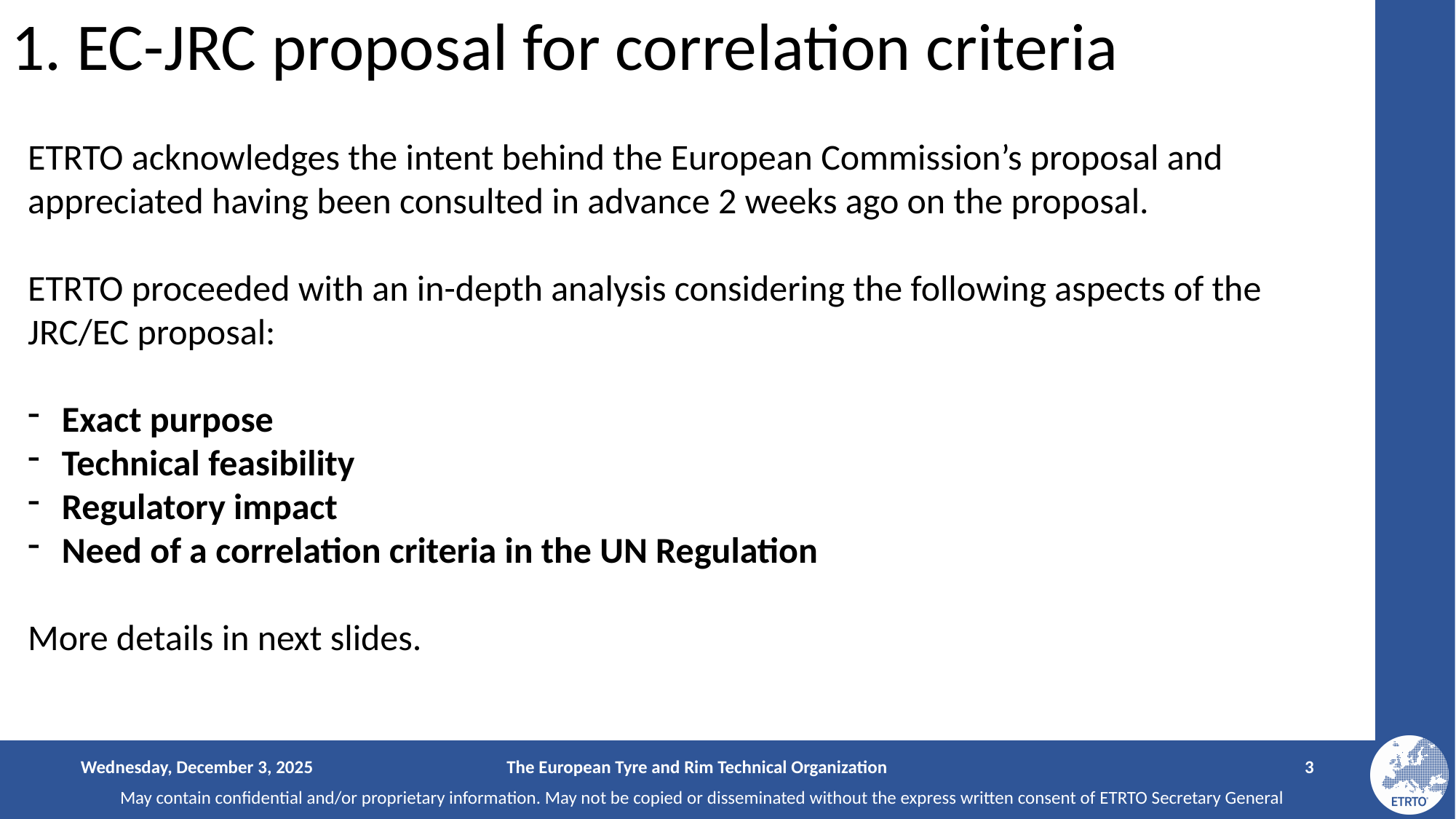

# 1. EC-JRC proposal for correlation criteria
ETRTO acknowledges the intent behind the European Commission’s proposal and appreciated having been consulted in advance 2 weeks ago on the proposal.
ETRTO proceeded with an in-depth analysis considering the following aspects of the JRC/EC proposal:

Exact purpose
Technical feasibility
Regulatory impact
Need of a correlation criteria in the UN Regulation

More details in next slides.

Wednesday, December 3, 2025
The European Tyre and Rim Technical Organization
3